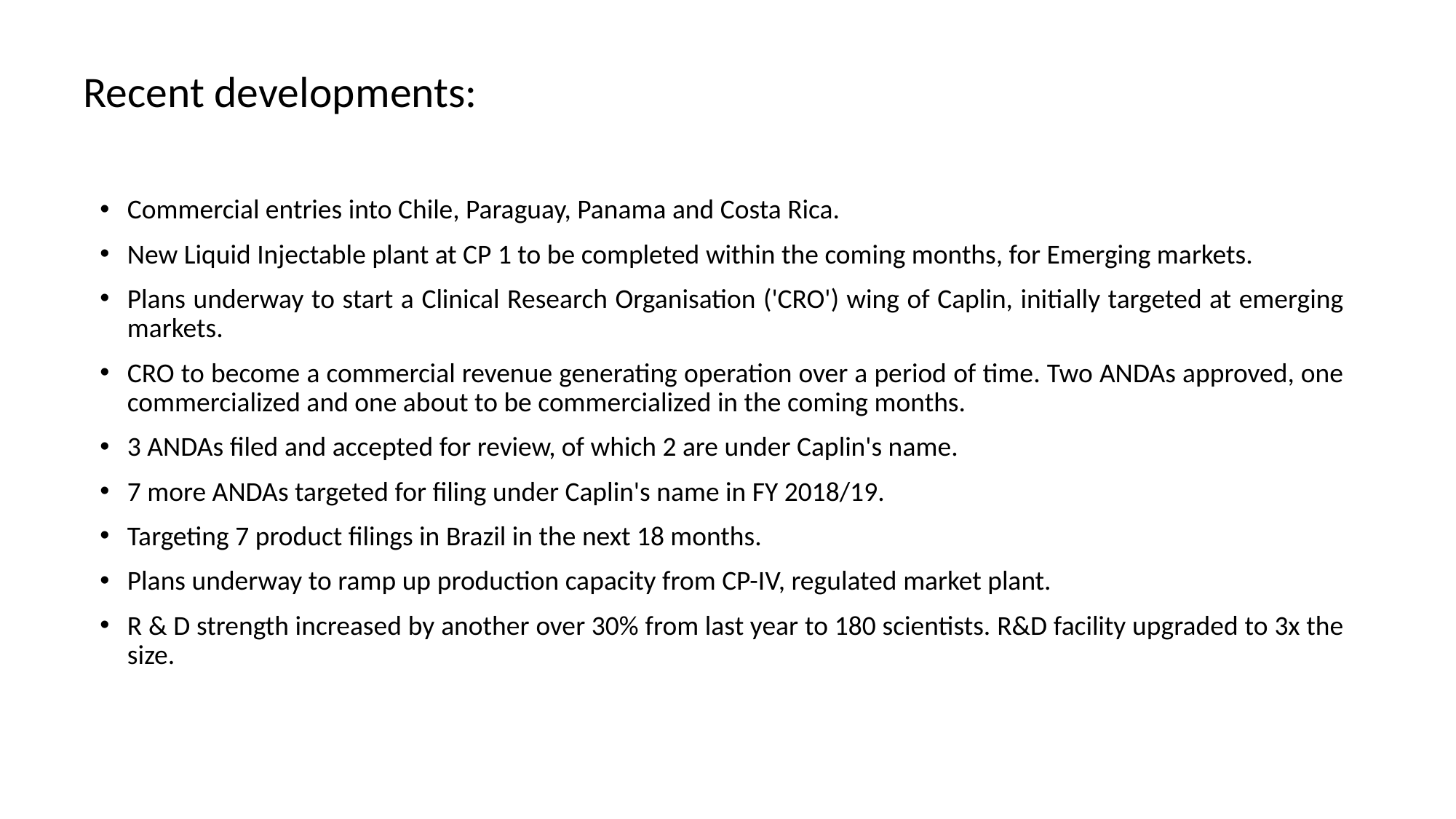

Recent developments:
Commercial entries into Chile, Paraguay, Panama and Costa Rica.
New Liquid Injectable plant at CP 1 to be completed within the coming months, for Emerging markets.
Plans underway to start a Clinical Research Organisation ('CRO') wing of Caplin, initially targeted at emerging markets.
CRO to become a commercial revenue generating operation over a period of time. Two ANDAs approved, one commercialized and one about to be commercialized in the coming months.
3 ANDAs filed and accepted for review, of which 2 are under Caplin's name.
7 more ANDAs targeted for filing under Caplin's name in FY 2018/19.
Targeting 7 product filings in Brazil in the next 18 months.
Plans underway to ramp up production capacity from CP-IV, regulated market plant.
R & D strength increased by another over 30% from last year to 180 scientists. R&D facility upgraded to 3x the size.